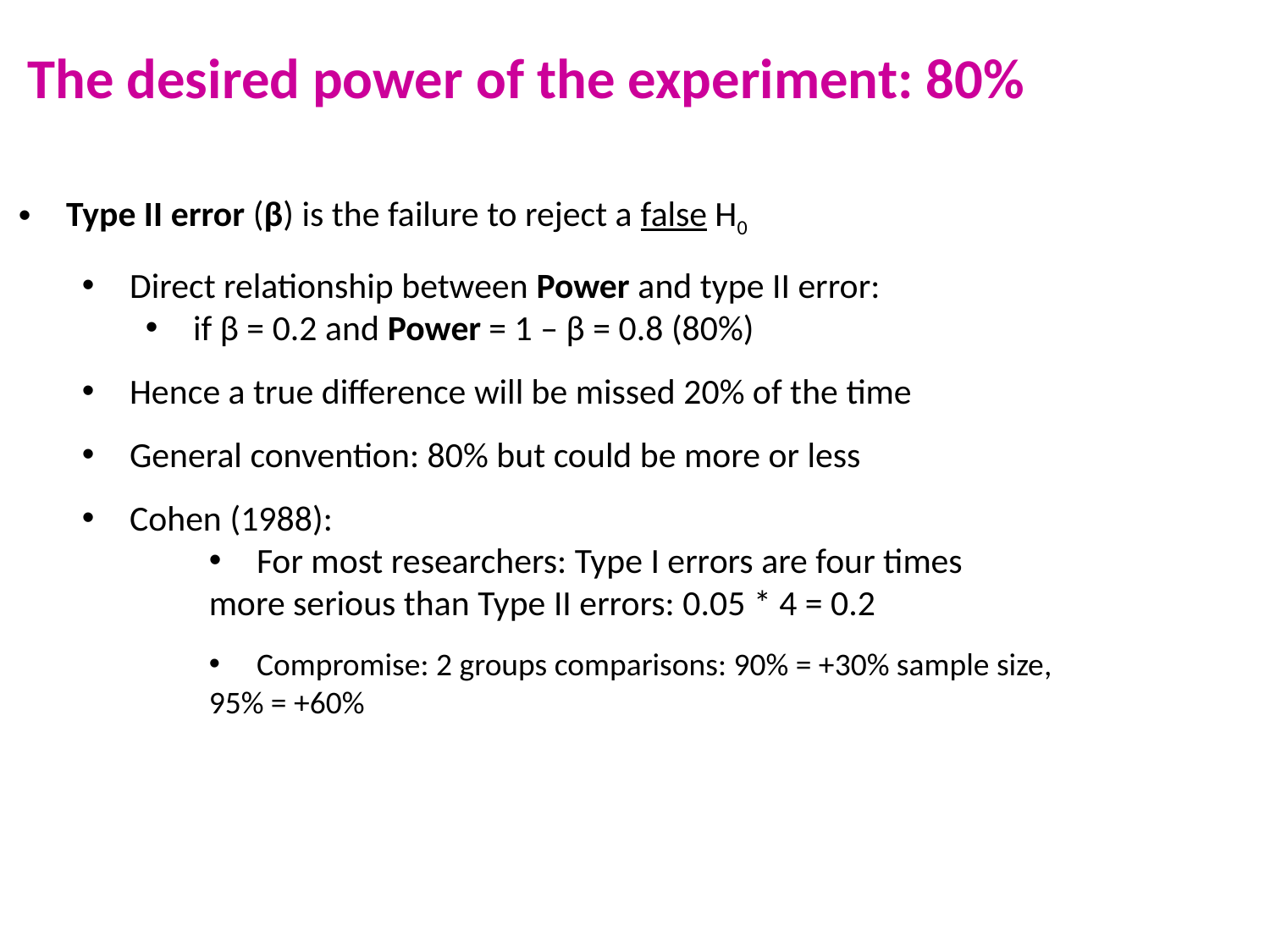

The desired power of the experiment: 80%
Type II error (β) is the failure to reject a false H0

Direct relationship between Power and type II error:
if β = 0.2 and Power = 1 – β = 0.8 (80%)

Hence a true difference will be missed 20% of the time

General convention: 80% but could be more or less

Cohen (1988):
For most researchers: Type I errors are four times
more serious than Type II errors: 0.05 * 4 = 0.2

Compromise: 2 groups comparisons: 90% = +30% sample size,
95% = +60%